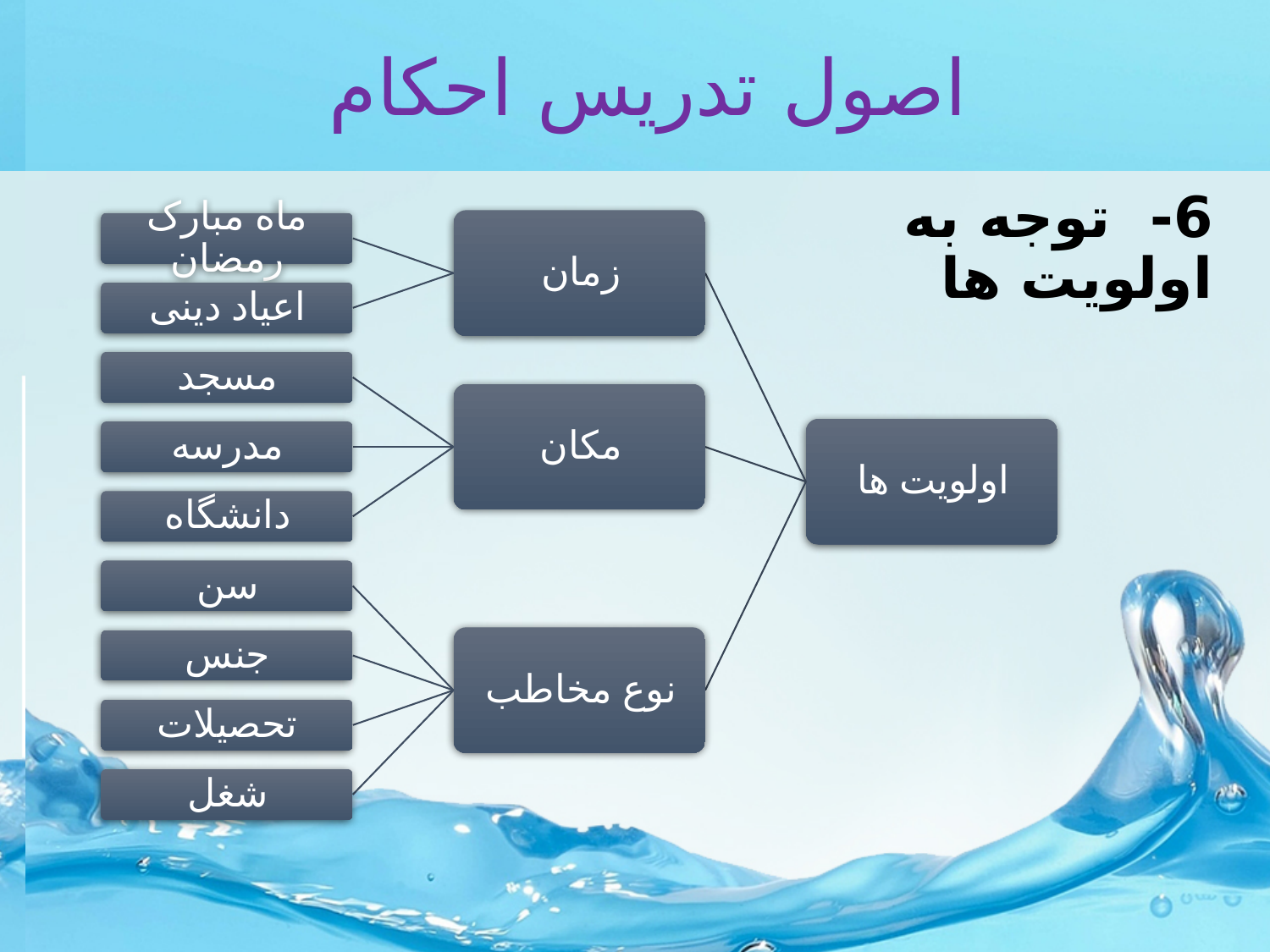

# اصول تدریس احکام
اولویت ها

زمان

ماه مبارک رمضان

اعیاد دینی

مکان

مسجد

مدرسه

دانشگاه

نوع مخاطب

سن

جنس

تحصیلات

شغل
6-  توجه به اولویت ها